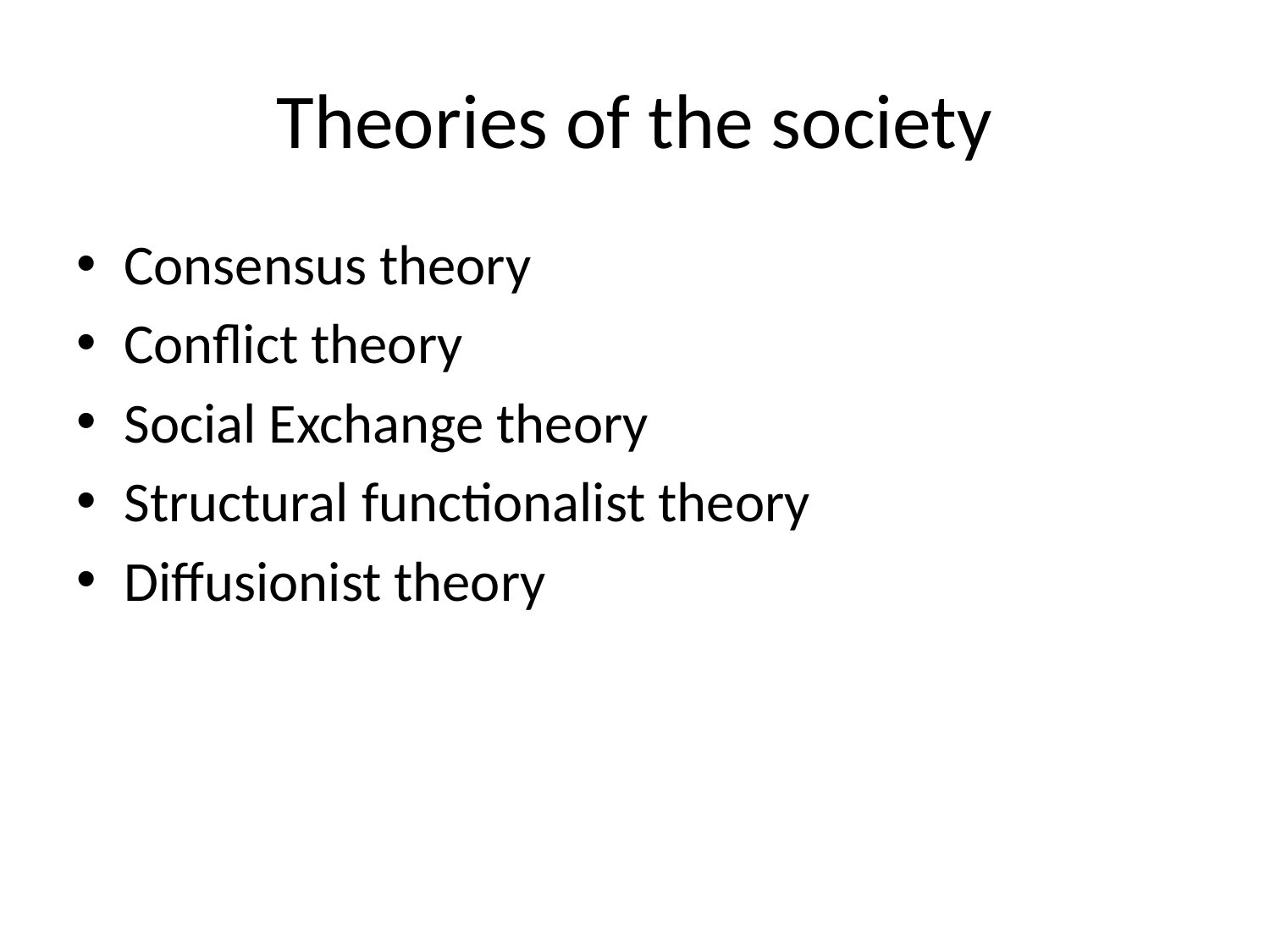

# Theories of the society
Consensus theory
Conflict theory
Social Exchange theory
Structural functionalist theory
Diffusionist theory